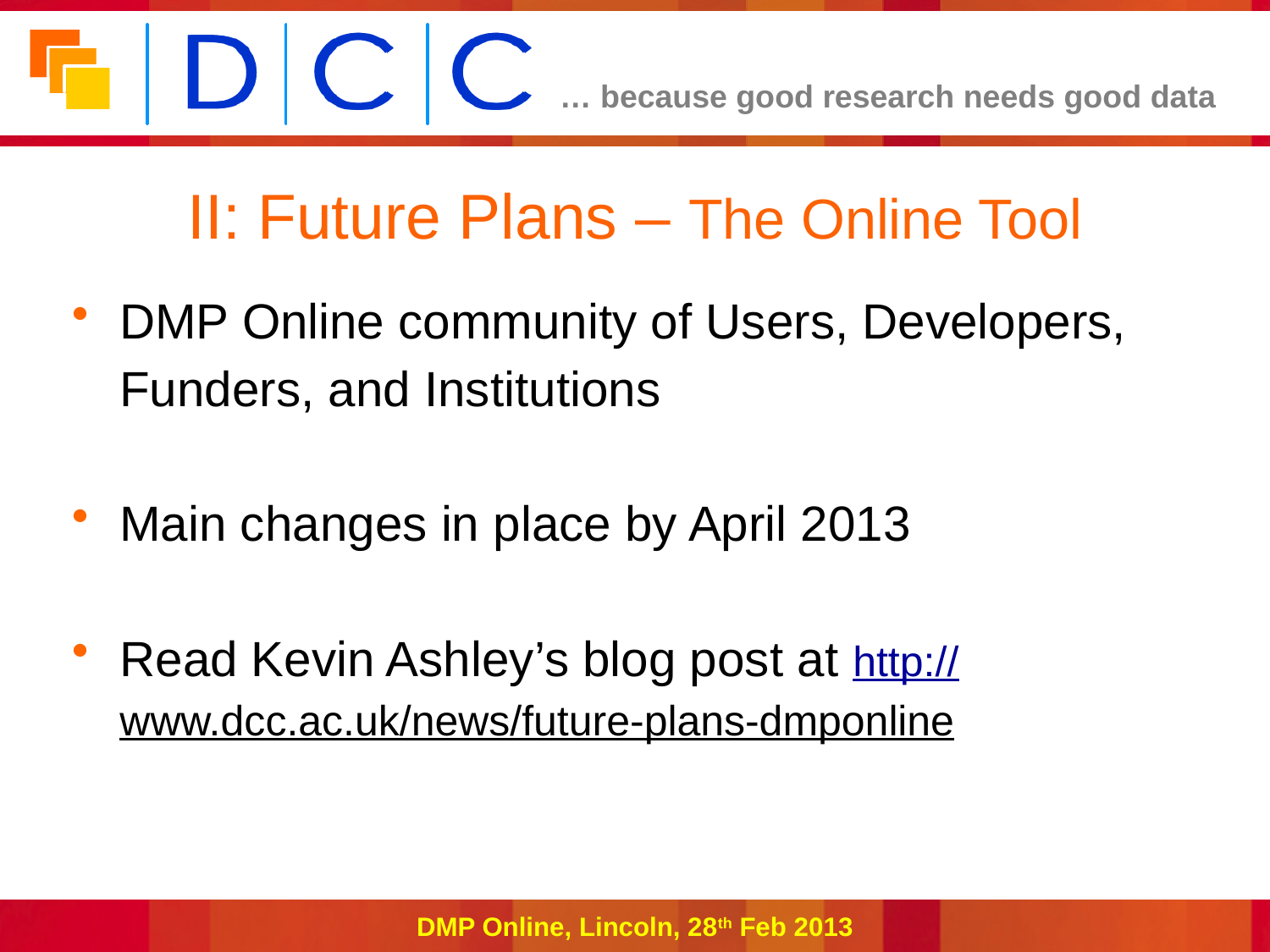

# II: Future Plans – The Online Tool
DMP Online community of Users, Developers, Funders, and Institutions

Main changes in place by April 2013

Read Kevin Ashley’s blog post at http://www.dcc.ac.uk/news/future-plans-dmponline